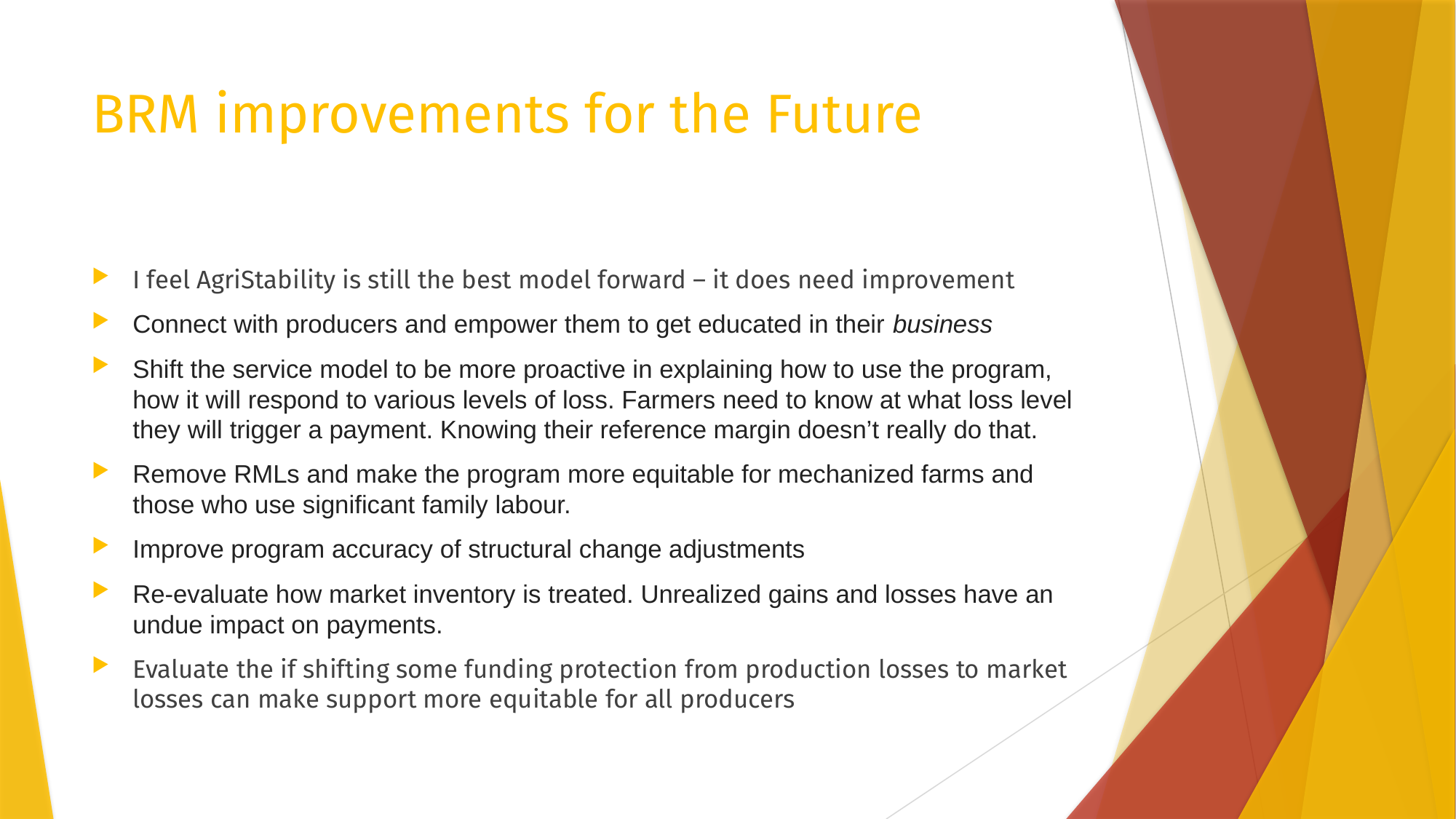

# BRM improvements for the Future
I feel AgriStability is still the best model forward – it does need improvement
Connect with producers and empower them to get educated in their business
Shift the service model to be more proactive in explaining how to use the program, how it will respond to various levels of loss. Farmers need to know at what loss level they will trigger a payment. Knowing their reference margin doesn’t really do that.
Remove RMLs and make the program more equitable for mechanized farms and those who use significant family labour.
Improve program accuracy of structural change adjustments
Re-evaluate how market inventory is treated. Unrealized gains and losses have an undue impact on payments.
Evaluate the if shifting some funding protection from production losses to market losses can make support more equitable for all producers